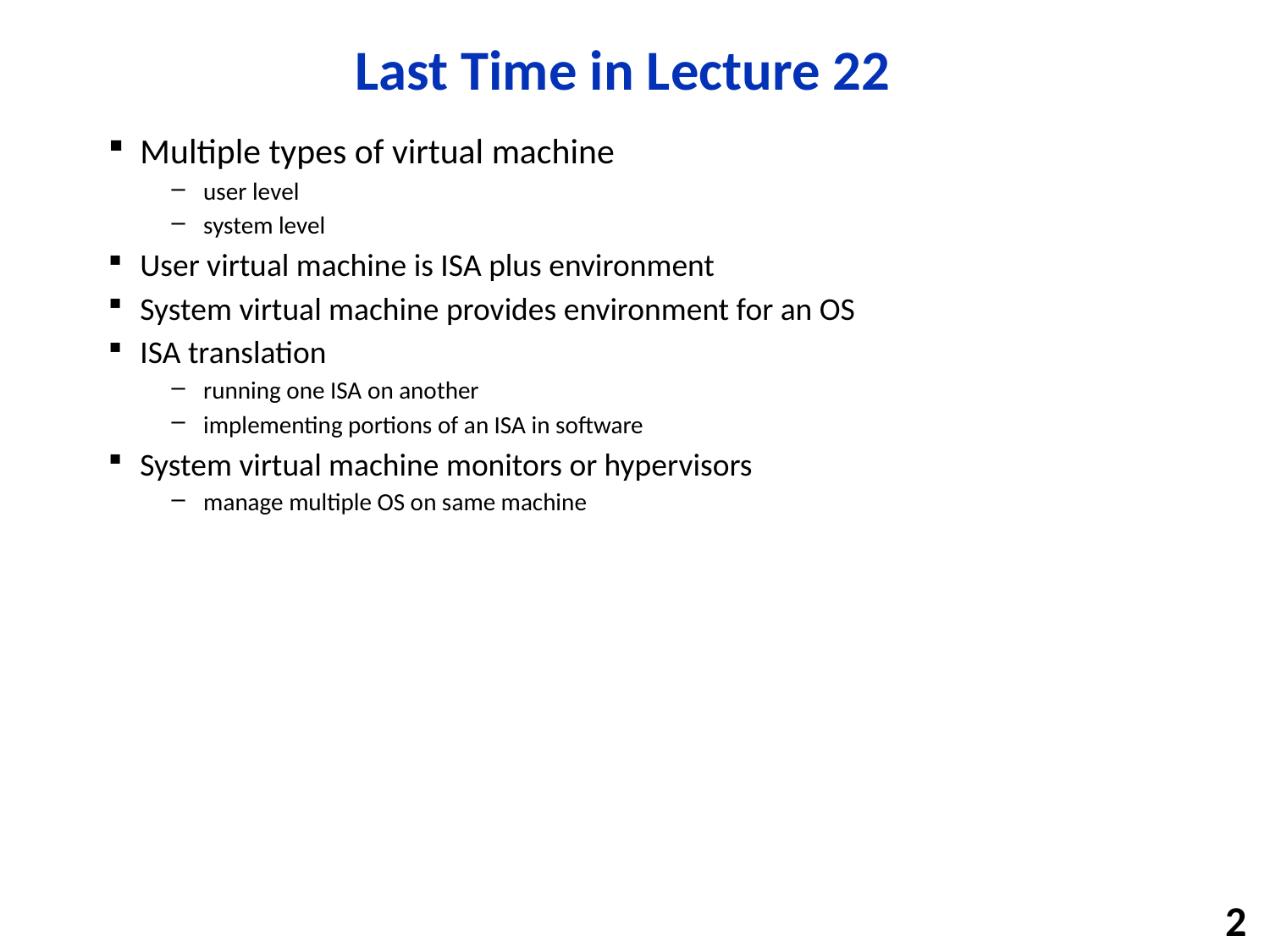

# Last Time in Lecture 22
Multiple types of virtual machine
user level
system level
User virtual machine is ISA plus environment
System virtual machine provides environment for an OS
ISA translation
running one ISA on another
implementing portions of an ISA in software
System virtual machine monitors or hypervisors
manage multiple OS on same machine

2